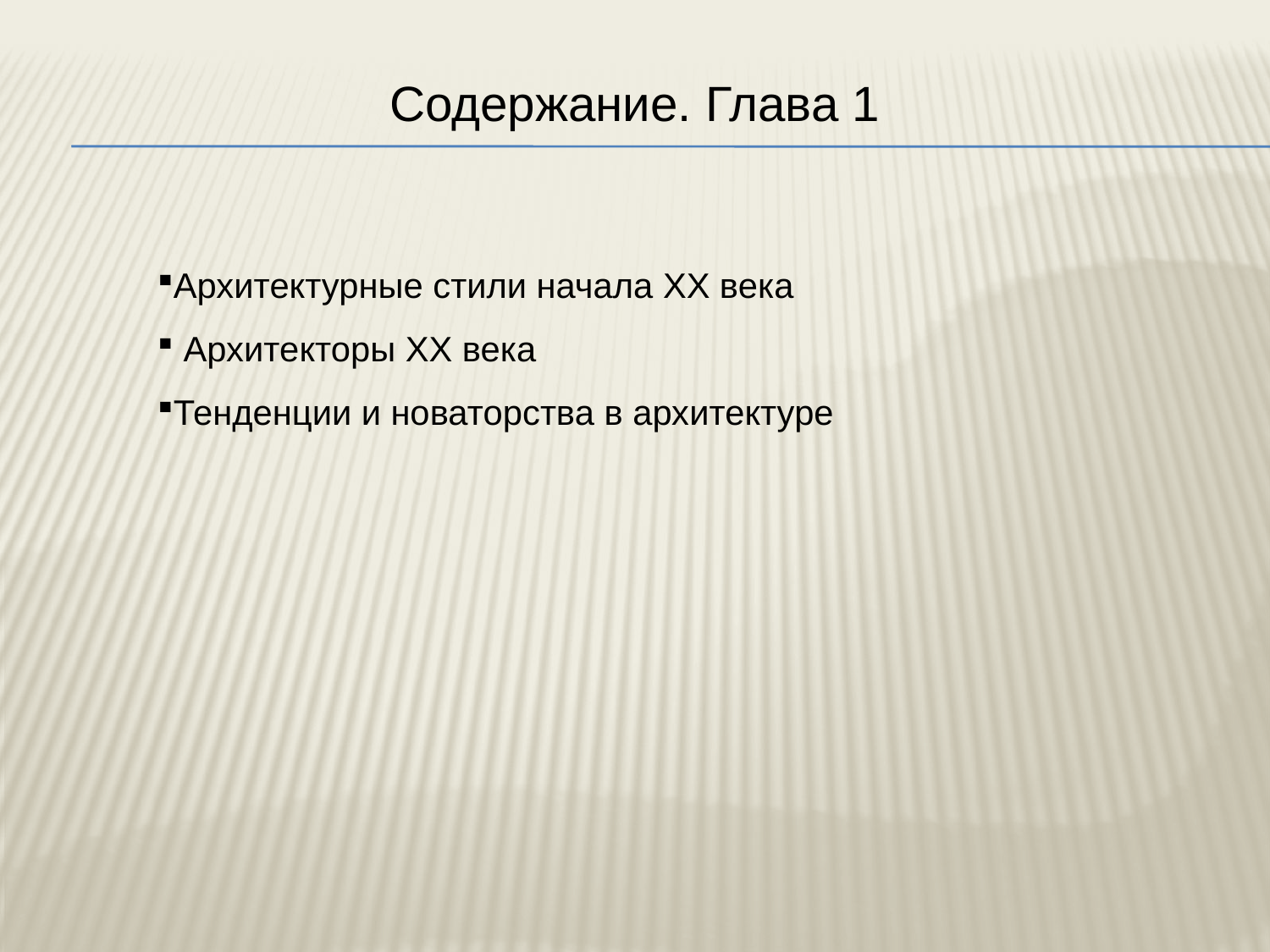

Содержание. Глава 1
Архитектурные стили начала XX века
 Архитекторы XX века
Тенденции и новаторства в архитектуре